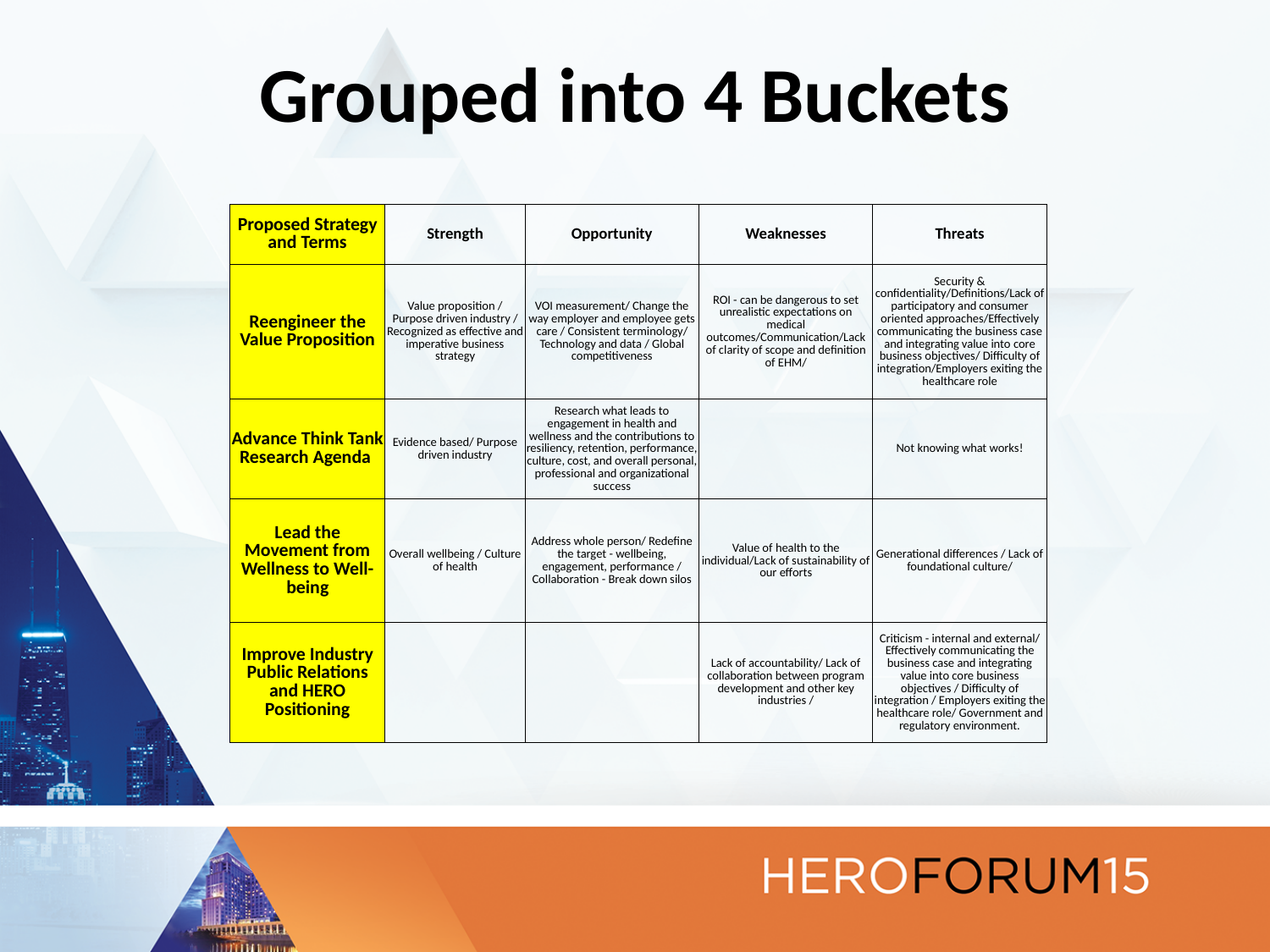

# Grouped into 4 Buckets
| Proposed Strategy and Terms | Strength | Opportunity | Weaknesses | Threats |
| --- | --- | --- | --- | --- |
| Reengineer the Value Proposition | Value proposition / Purpose driven industry / Recognized as effective and imperative business strategy | VOI measurement/ Change the way employer and employee gets care / Consistent terminology/ Technology and data / Global competitiveness | ROI - can be dangerous to set unrealistic expectations on medical outcomes/Communication/Lack of clarity of scope and definition of EHM/ | Security & confidentiality/Definitions/Lack of participatory and consumer oriented approaches/Effectively communicating the business case and integrating value into core business objectives/ Difficulty of integration/Employers exiting the healthcare role |
| Advance Think Tank Research Agenda | Evidence based/ Purpose driven industry | Research what leads to engagement in health and wellness and the contributions to resiliency, retention, performance, culture, cost, and overall personal, professional and organizational success |  | Not knowing what works! |
| Lead the Movement from Wellness to Well-being | Overall wellbeing / Culture of health | Address whole person/ Redefine the target - wellbeing, engagement, performance / Collaboration - Break down silos | Value of health to the individual/Lack of sustainability of our efforts | Generational differences / Lack of foundational culture/ |
| Improve Industry Public Relations and HERO Positioning |  |  | Lack of accountability/ Lack of collaboration between program development and other key industries / | Criticism - internal and external/ Effectively communicating the business case and integrating value into core business objectives / Difficulty of integration / Employers exiting the healthcare role/ Government and regulatory environment. |